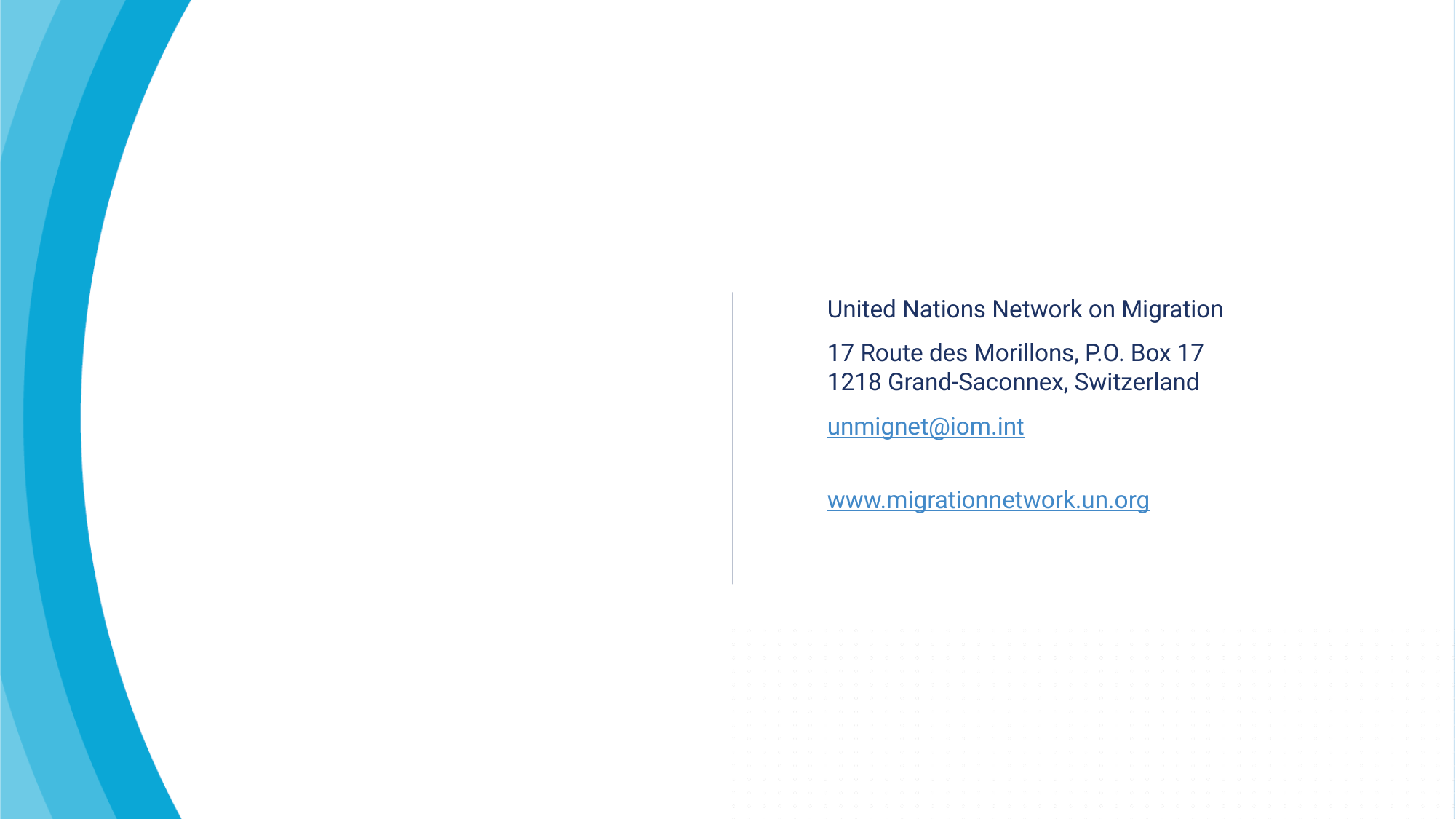

United Nations Network on Migration
17 Route des Morillons, P.O. Box 17
1218 Grand-Saconnex, Switzerland
unmignet@iom.int
www.migrationnetwork.un.org